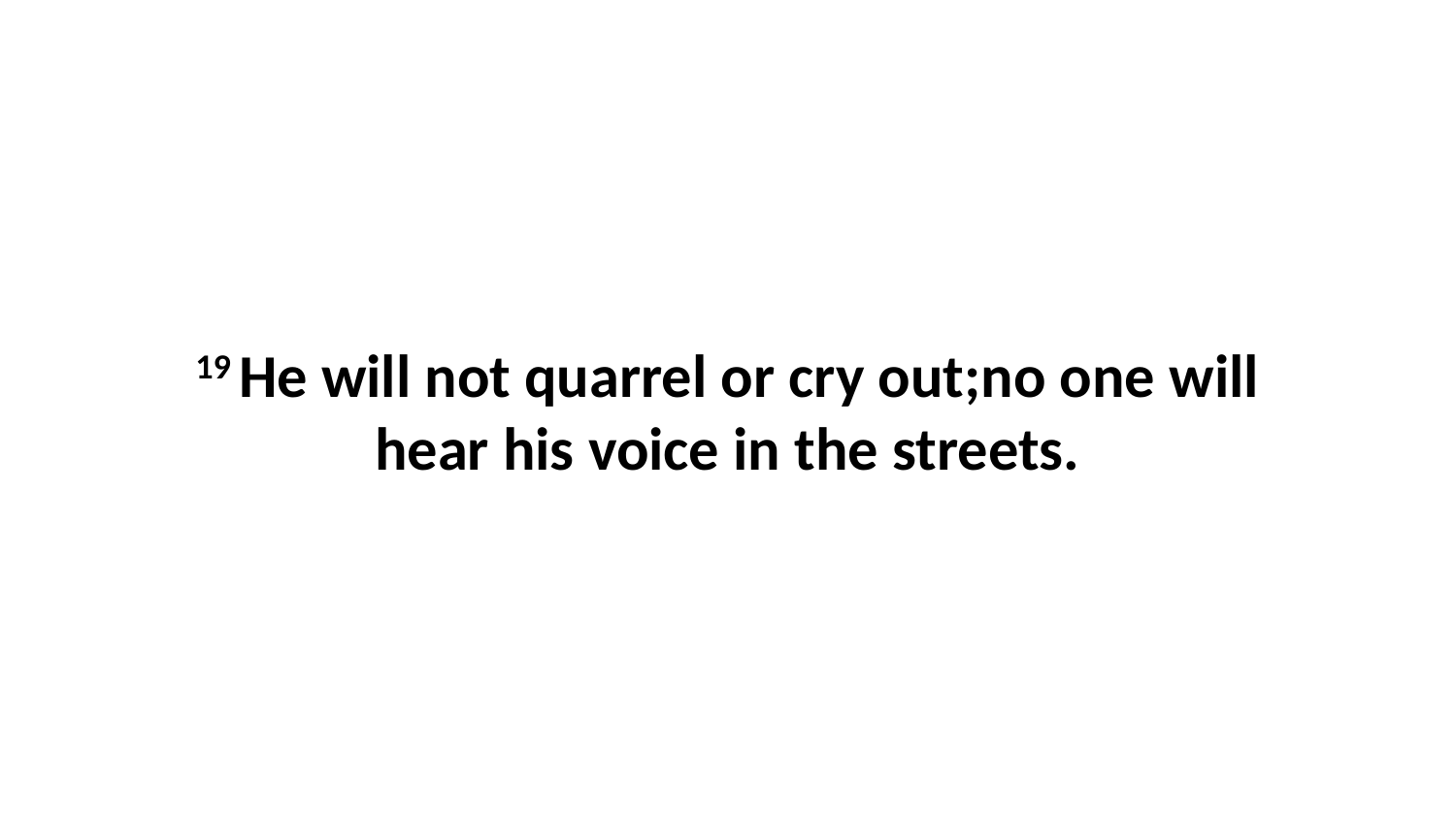

19 He will not quarrel or cry out;no one will hear his voice in the streets.